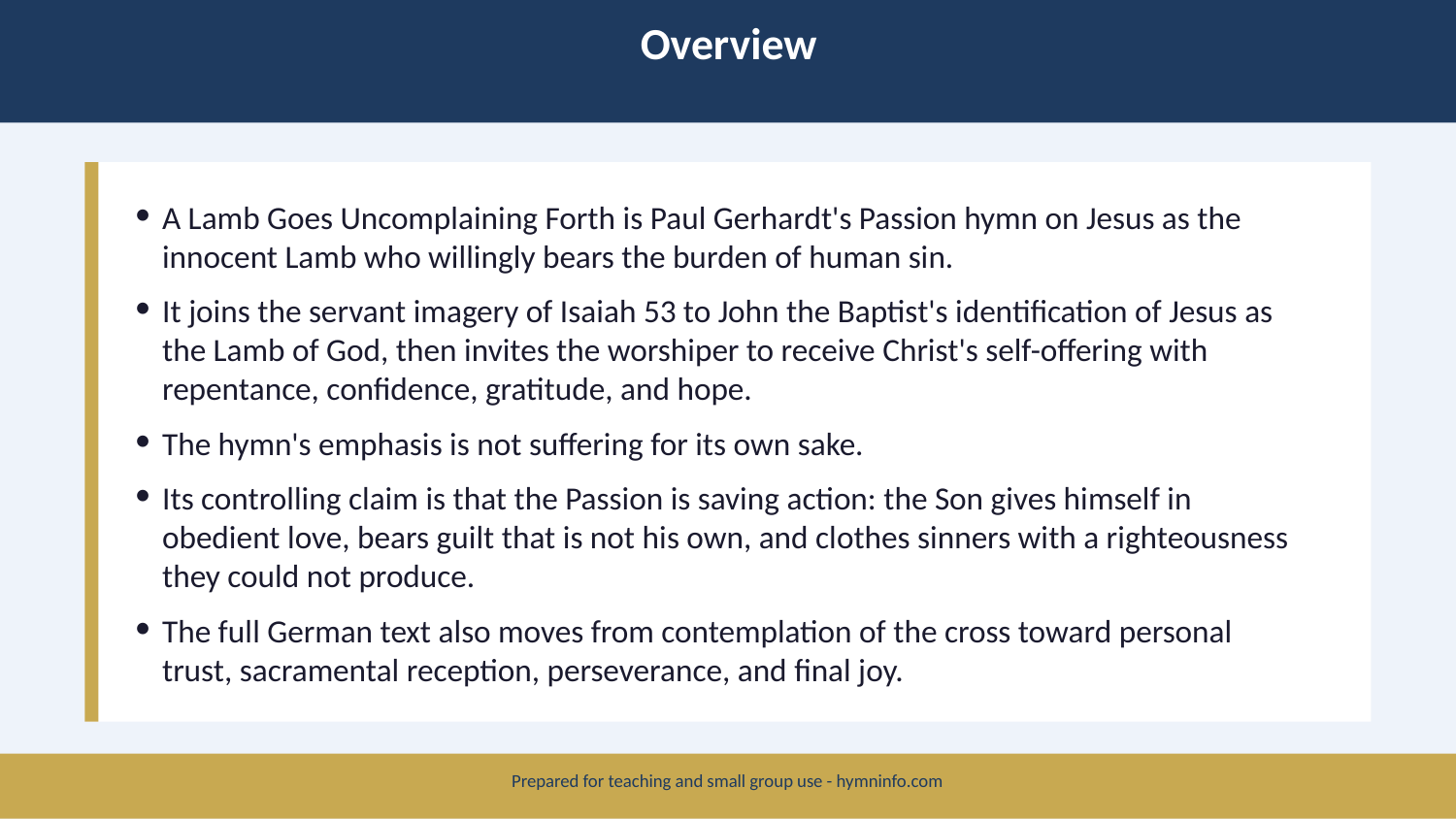

Overview

A Lamb Goes Uncomplaining Forth is Paul Gerhardt's Passion hymn on Jesus as the innocent Lamb who willingly bears the burden of human sin.
It joins the servant imagery of Isaiah 53 to John the Baptist's identification of Jesus as the Lamb of God, then invites the worshiper to receive Christ's self-offering with repentance, confidence, gratitude, and hope.
The hymn's emphasis is not suffering for its own sake.
Its controlling claim is that the Passion is saving action: the Son gives himself in obedient love, bears guilt that is not his own, and clothes sinners with a righteousness they could not produce.
The full German text also moves from contemplation of the cross toward personal trust, sacramental reception, perseverance, and final joy.

Prepared for teaching and small group use - hymninfo.com